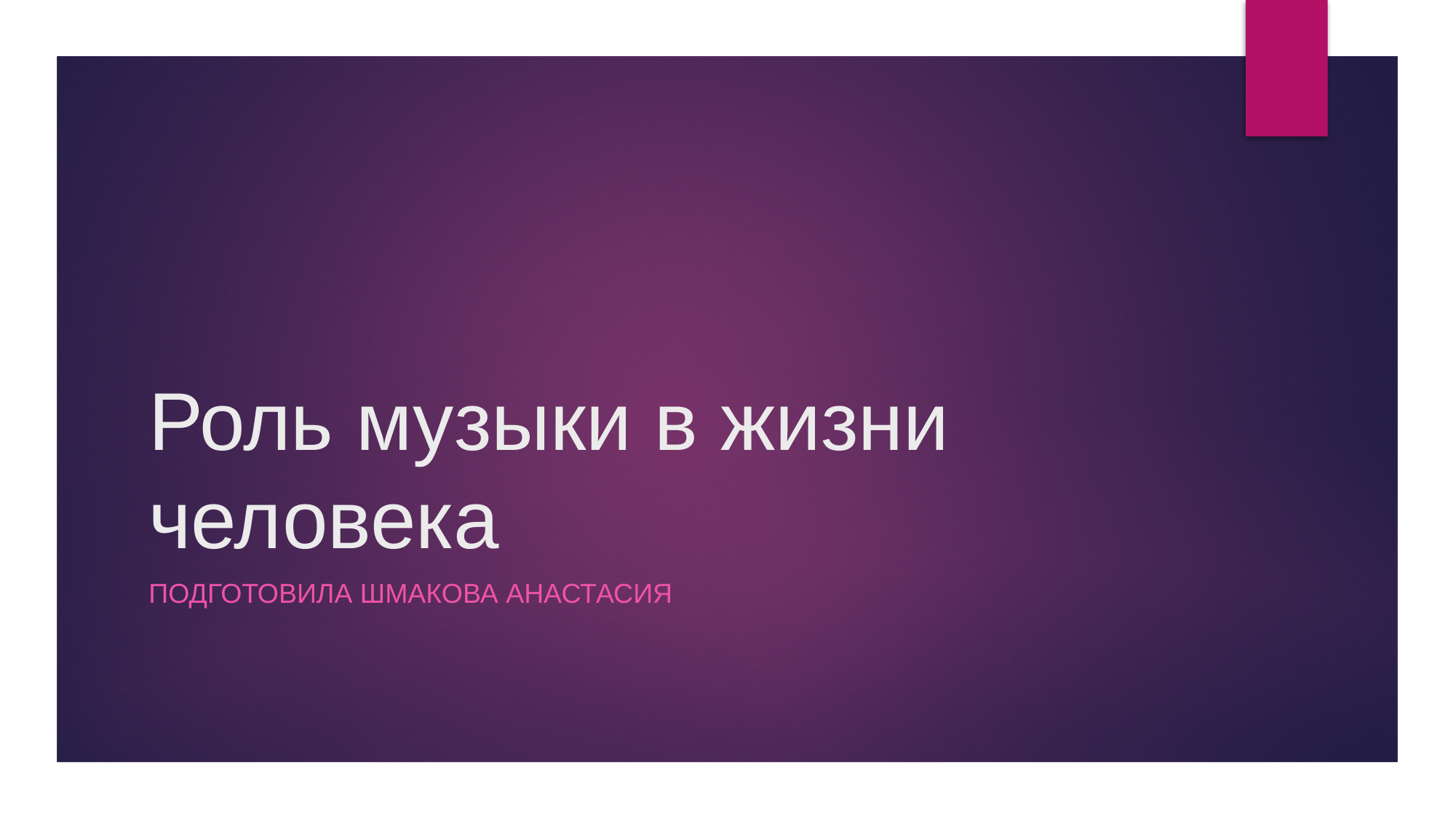

# Роль музыки в жизни человека
Подготовила шмакова Анастасия